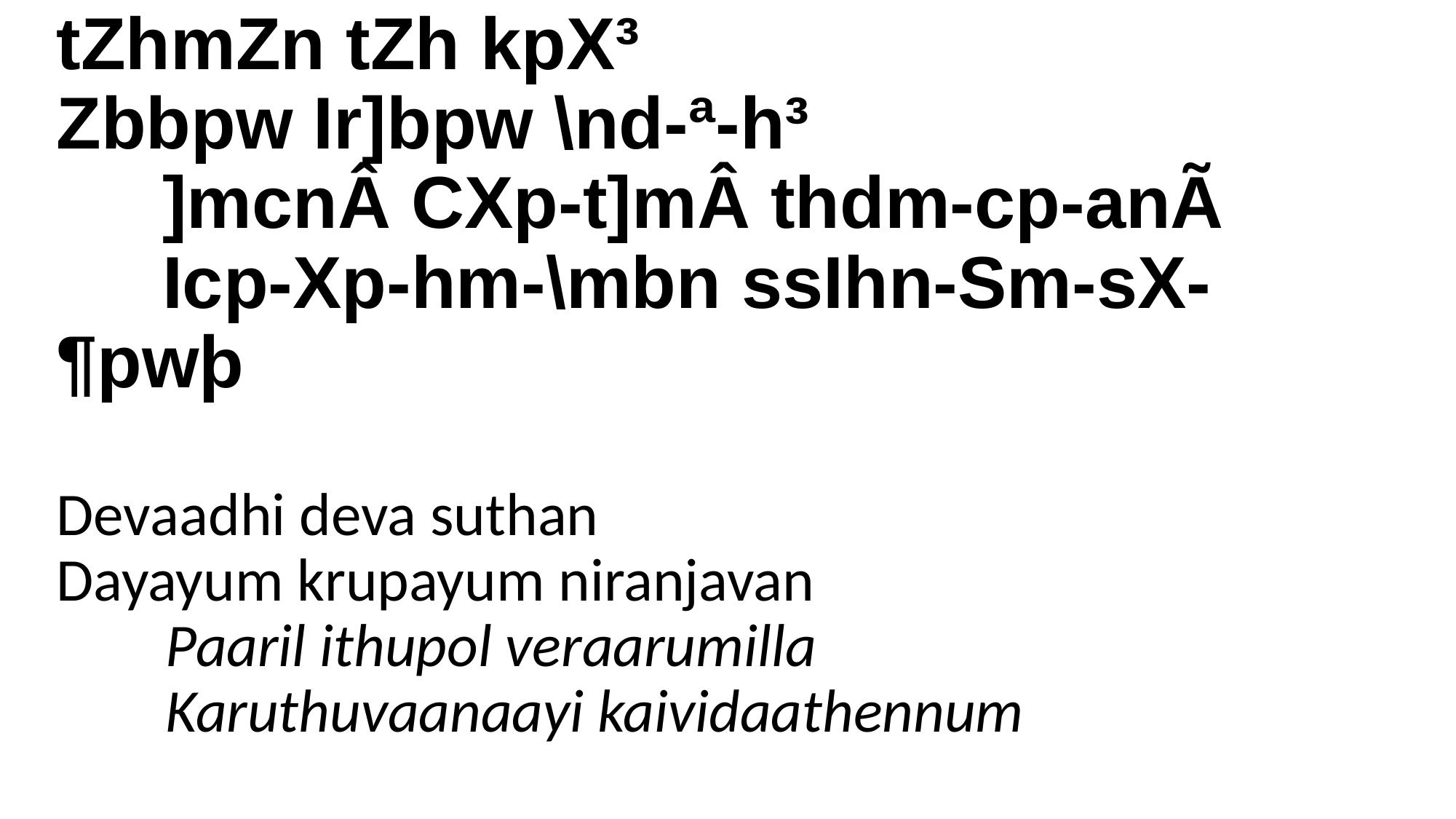

# tZhmZn tZh kpX³ Zbbpw Ir]bpw \nd-ª-h³ ]mcnÂ CXp-t]mÂ thdm-cp-anÃ Icp-Xp-hm-\mbn ssIhn-Sm-sX-¶pwþ
Devaadhi deva suthan
Dayayum krupayum niranjavan
	Paaril ithupol veraarumilla
	Karuthuvaanaayi kaividaathennum